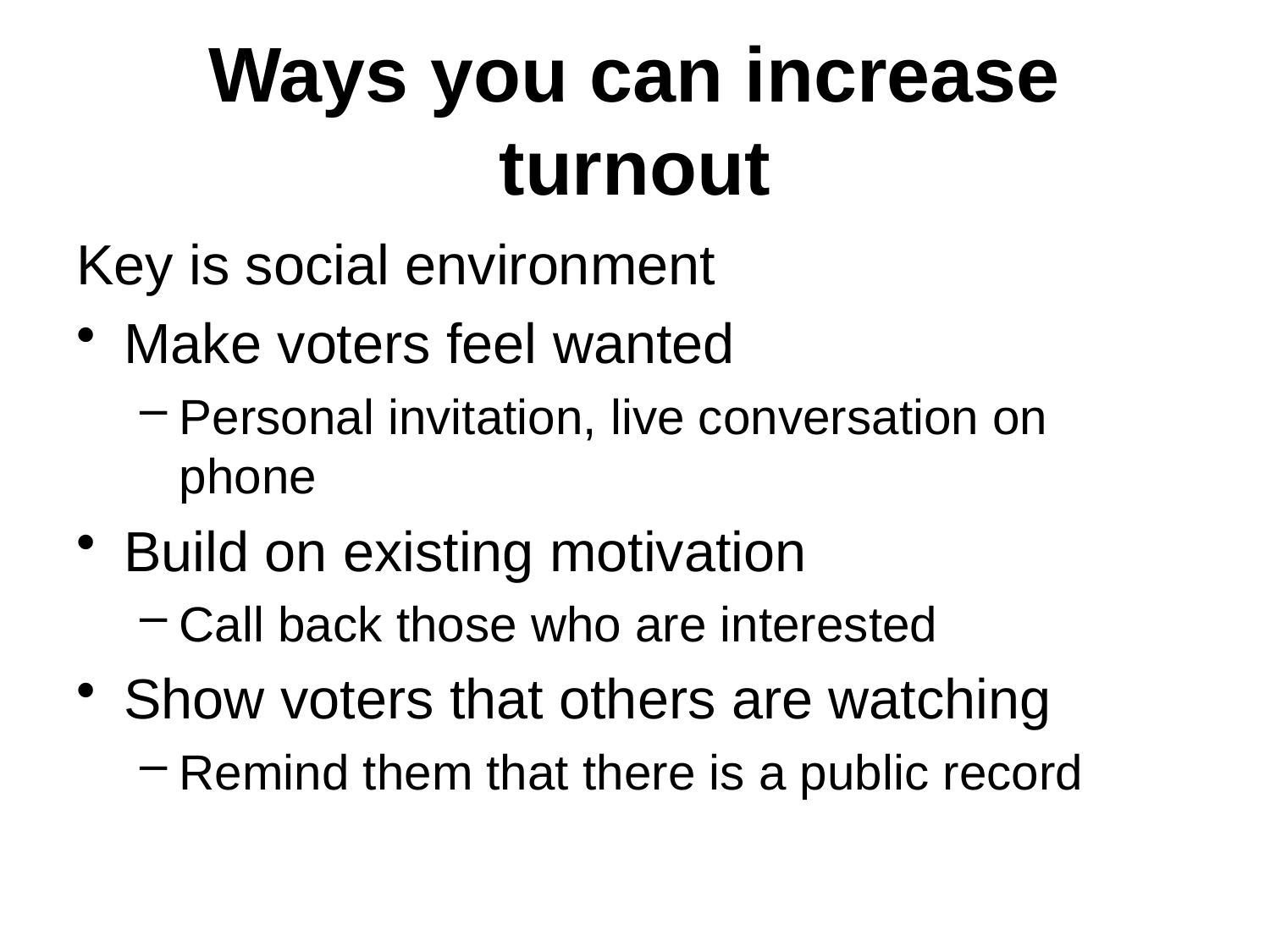

# Ways you can increase turnout
Key is social environment
Make voters feel wanted
Personal invitation, live conversation on phone
Build on existing motivation
Call back those who are interested
Show voters that others are watching
Remind them that there is a public record